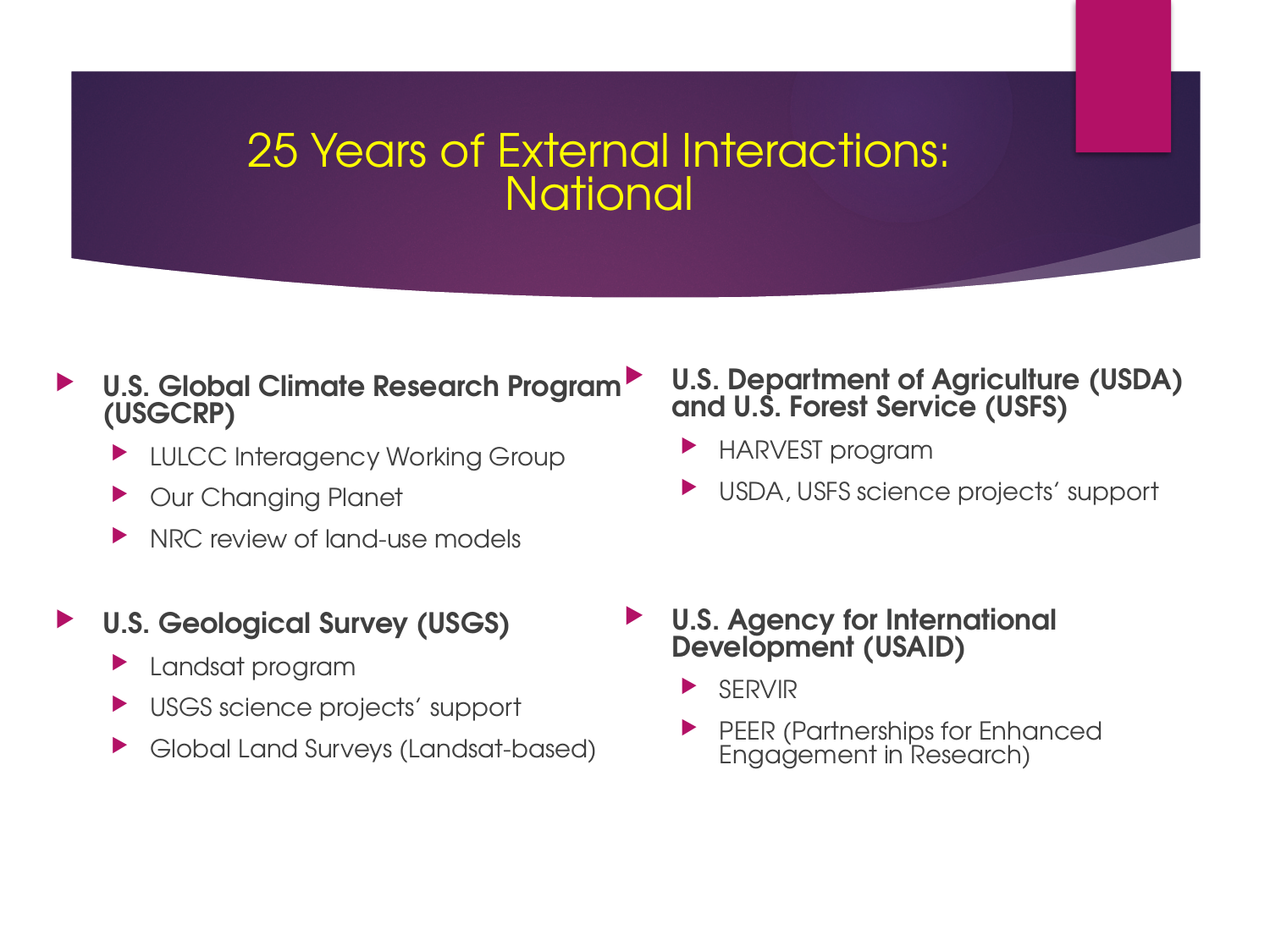

# 25 Years of External Interactions: National

U.S. Global Climate Research Program (USGCRP)
LULCC Interagency Working Group
Our Changing Planet
NRC review of land-use models

U.S. Geological Survey (USGS)
Landsat program
USGS science projects’ support
Global Land Surveys (Landsat-based)

U.S. Department of Agriculture (USDA) and U.S. Forest Service (USFS)
HARVEST program
USDA, USFS science projects’ support

U.S. Agency for International Development (USAID)
SERVIR
PEER (Partnerships for Enhanced Engagement in Research)